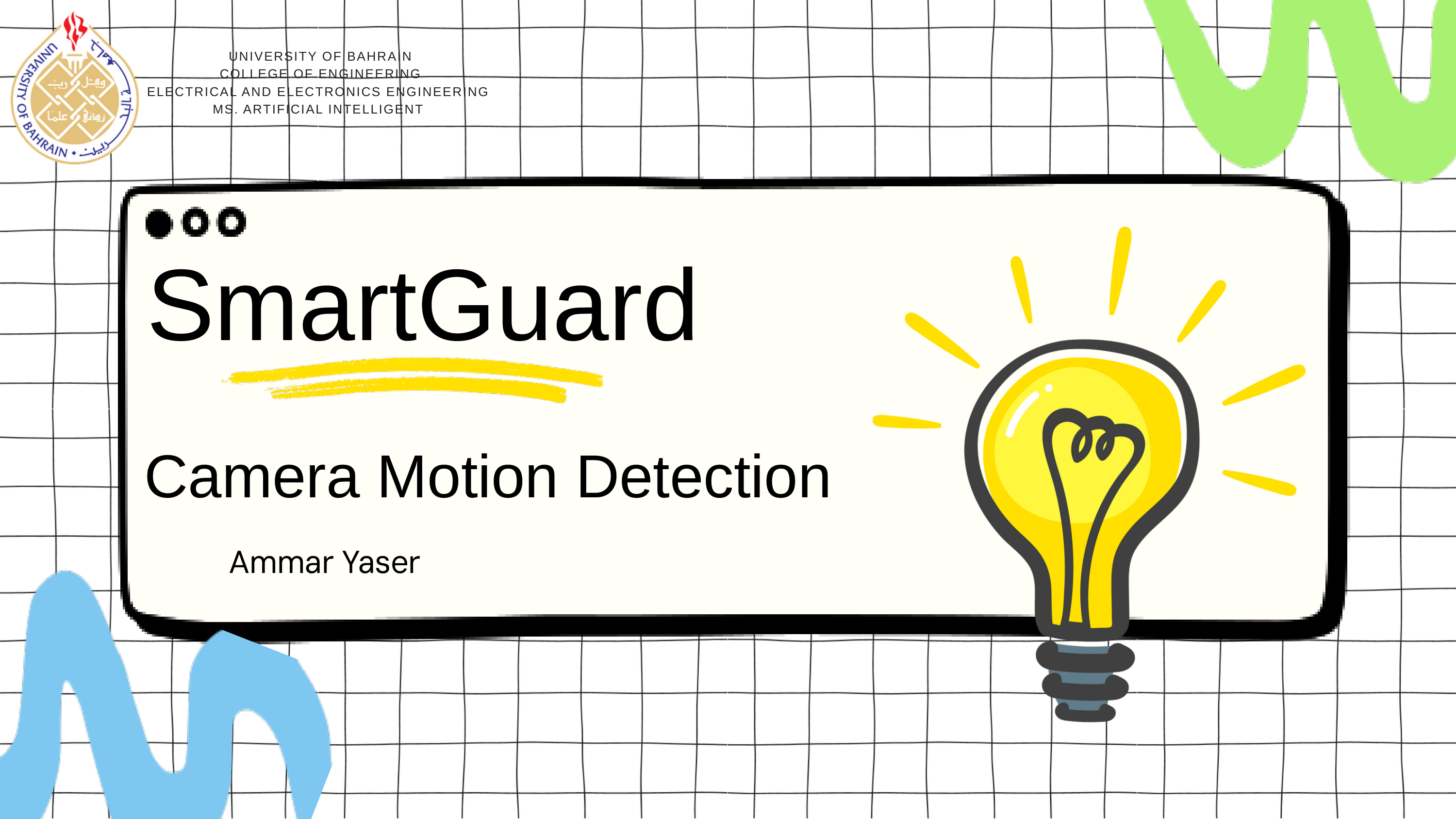

UNIVERSITY OF BAHRAIN
COLLEGE OF ENGINEERING
ELECTRICAL AND ELECTRONICS ENGINEERING
MS. ARTIFICIAL INTELLIGENT

SmartGuard

Camera Motion Detection
Ammar Yaser